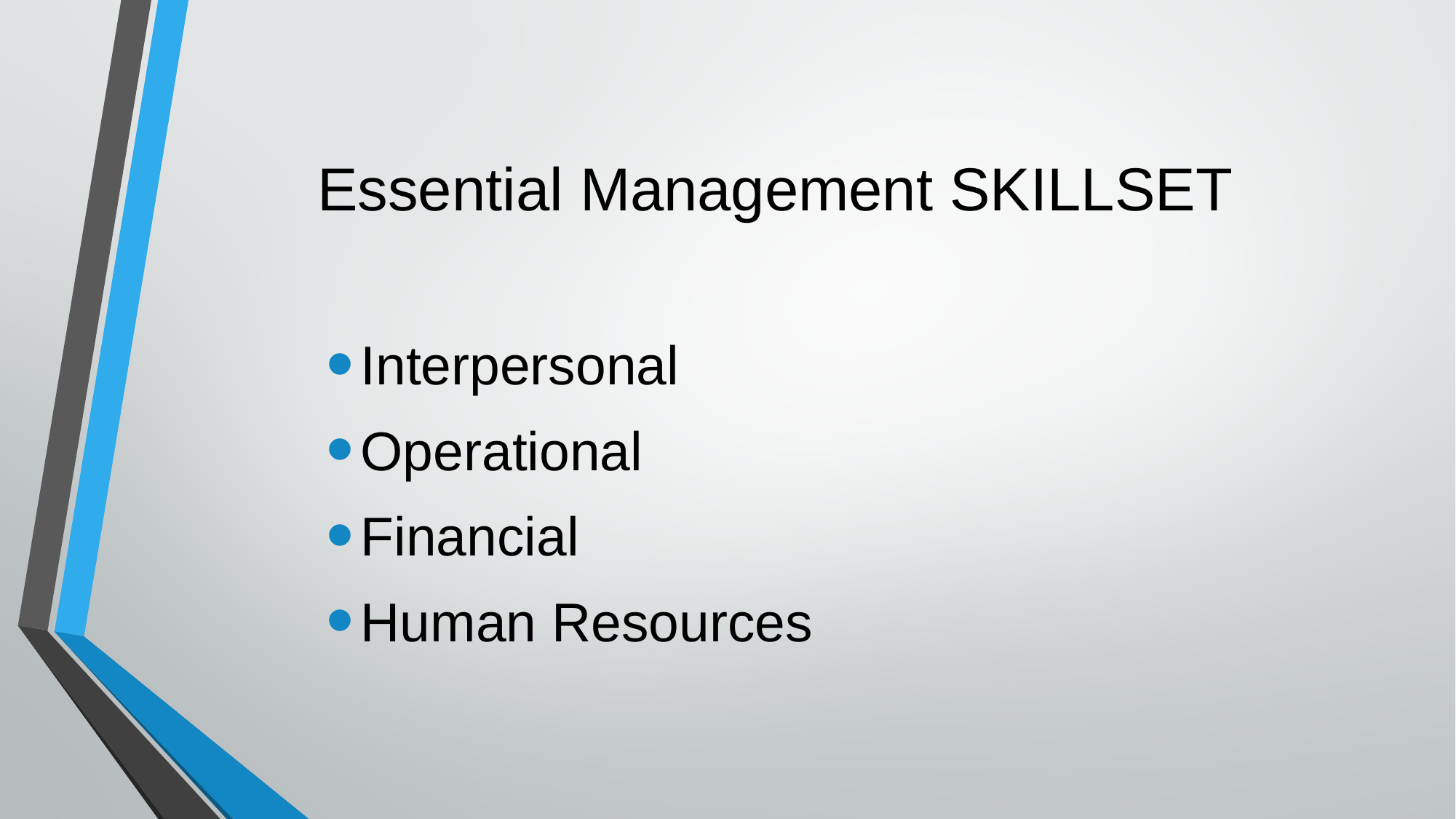

# Essential Management SKILLSET
Interpersonal
Operational
Financial
Human Resources